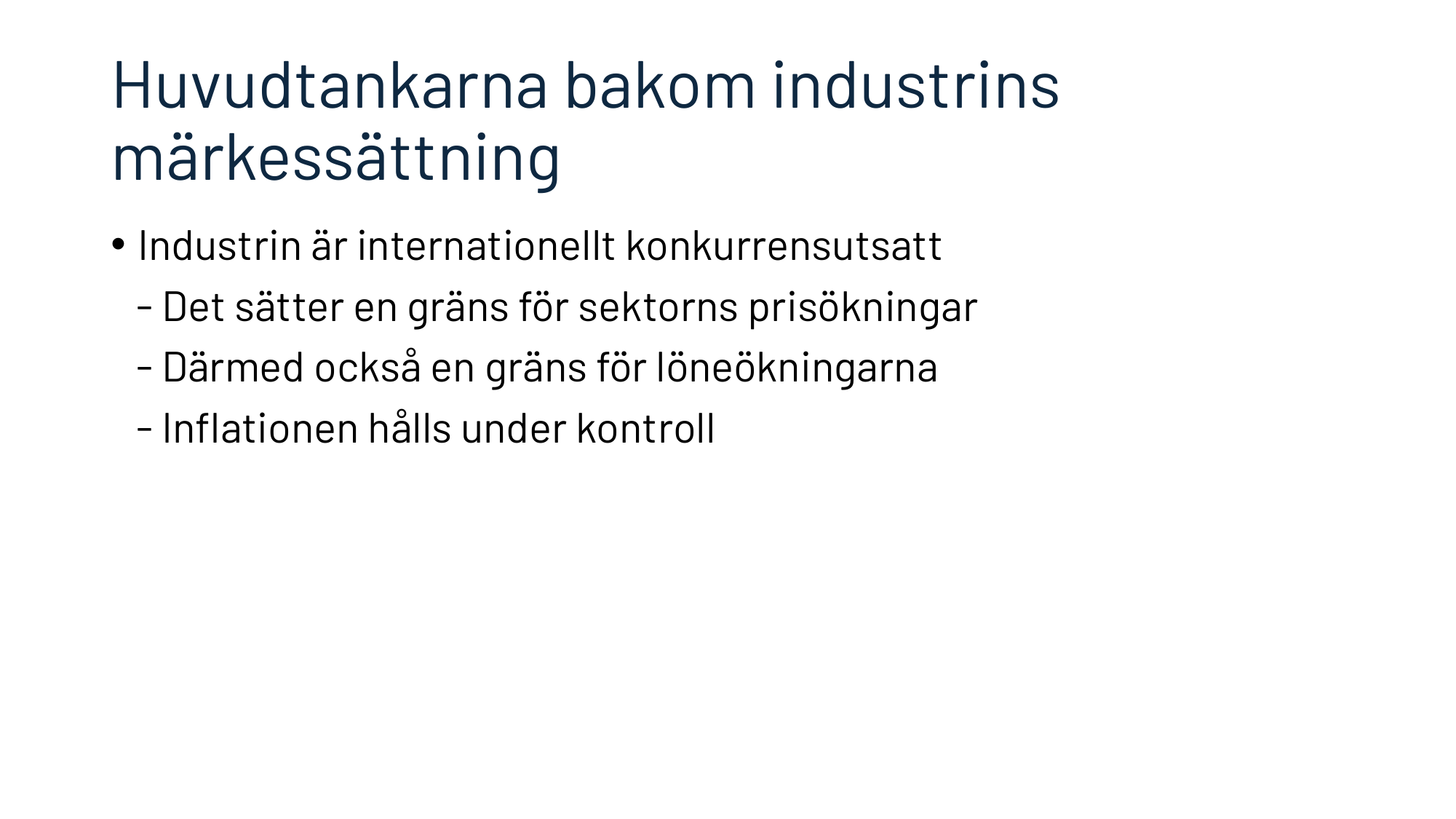

# Huvudtankarna bakom industrins märkessättning
Industrin är internationellt konkurrensutsatt
   - Det sätter en gräns för sektorns prisökningar
   - Därmed också en gräns för löneökningarna
   - Inflationen hålls under kontroll